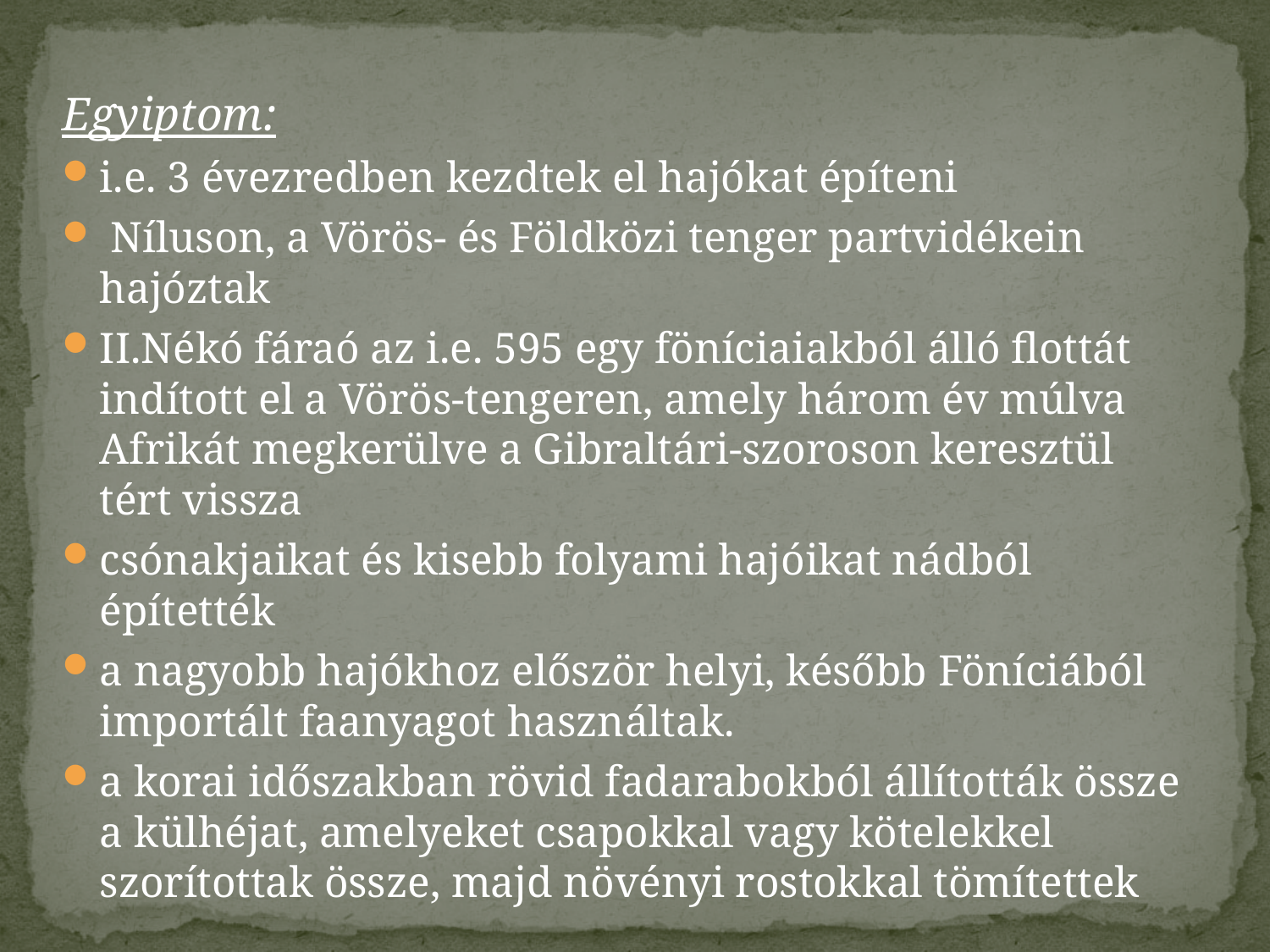

Egyiptom:
i.e. 3 évezredben kezdtek el hajókat építeni
 Níluson, a Vörös- és Földközi tenger partvidékein hajóztak
II.Nékó fáraó az i.e. 595 egy föníciaiakból álló flottát indított el a Vörös-tengeren, amely három év múlva Afrikát megkerülve a Gibraltári-szoroson keresztül tért vissza
csónakjaikat és kisebb folyami hajóikat nádból építették
a nagyobb hajókhoz először helyi, később Föníciából importált faanyagot használtak.
a korai időszakban rövid fadarabokból állították össze a külhéjat, amelyeket csapokkal vagy kötelekkel szorítottak össze, majd növényi rostokkal tömítettek